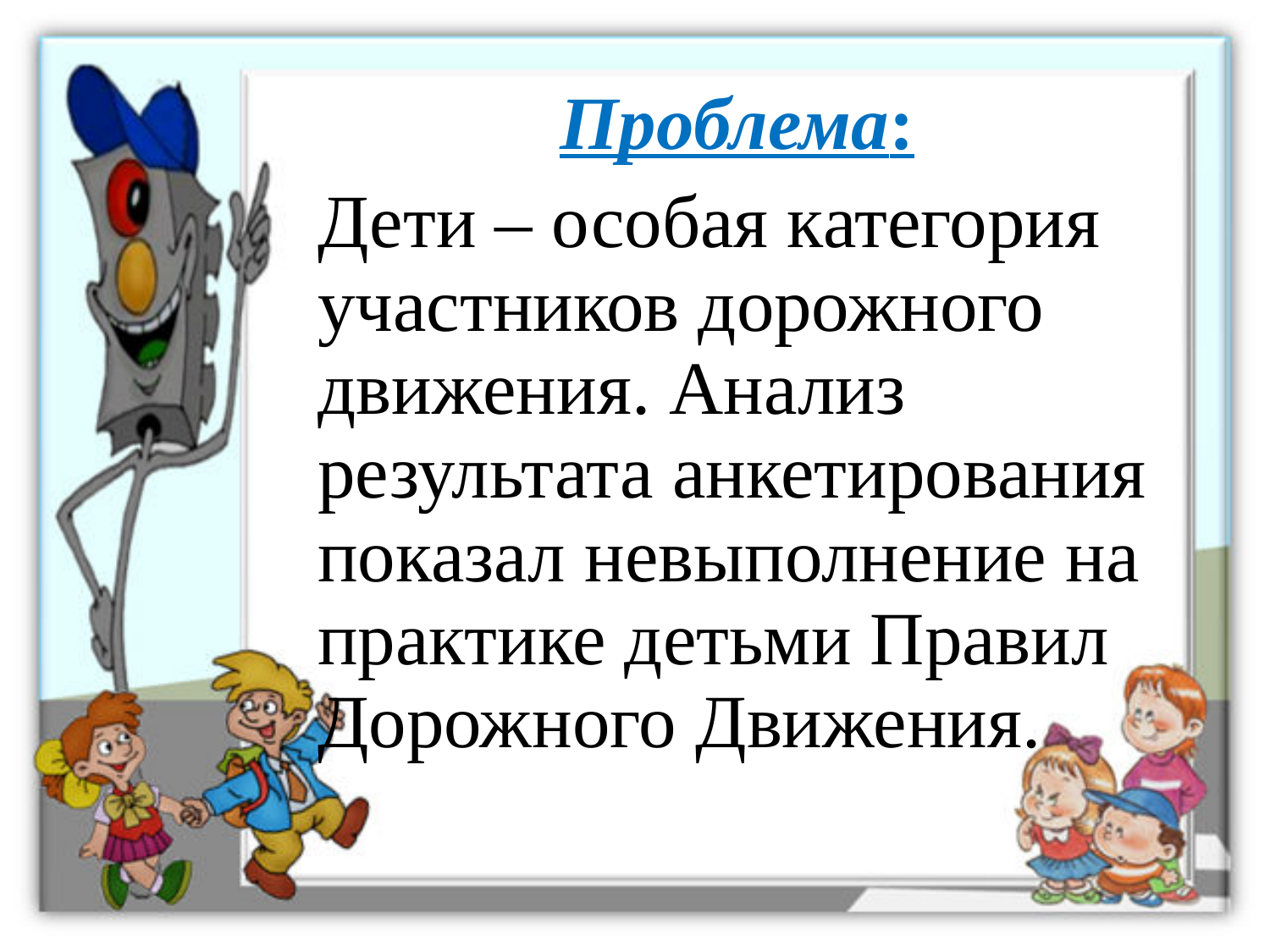

Проблема:
Дети – особая категория участников дорожного движения. Анализ результата анкетирования показал невыполнение на практике детьми Правил Дорожного Движения.